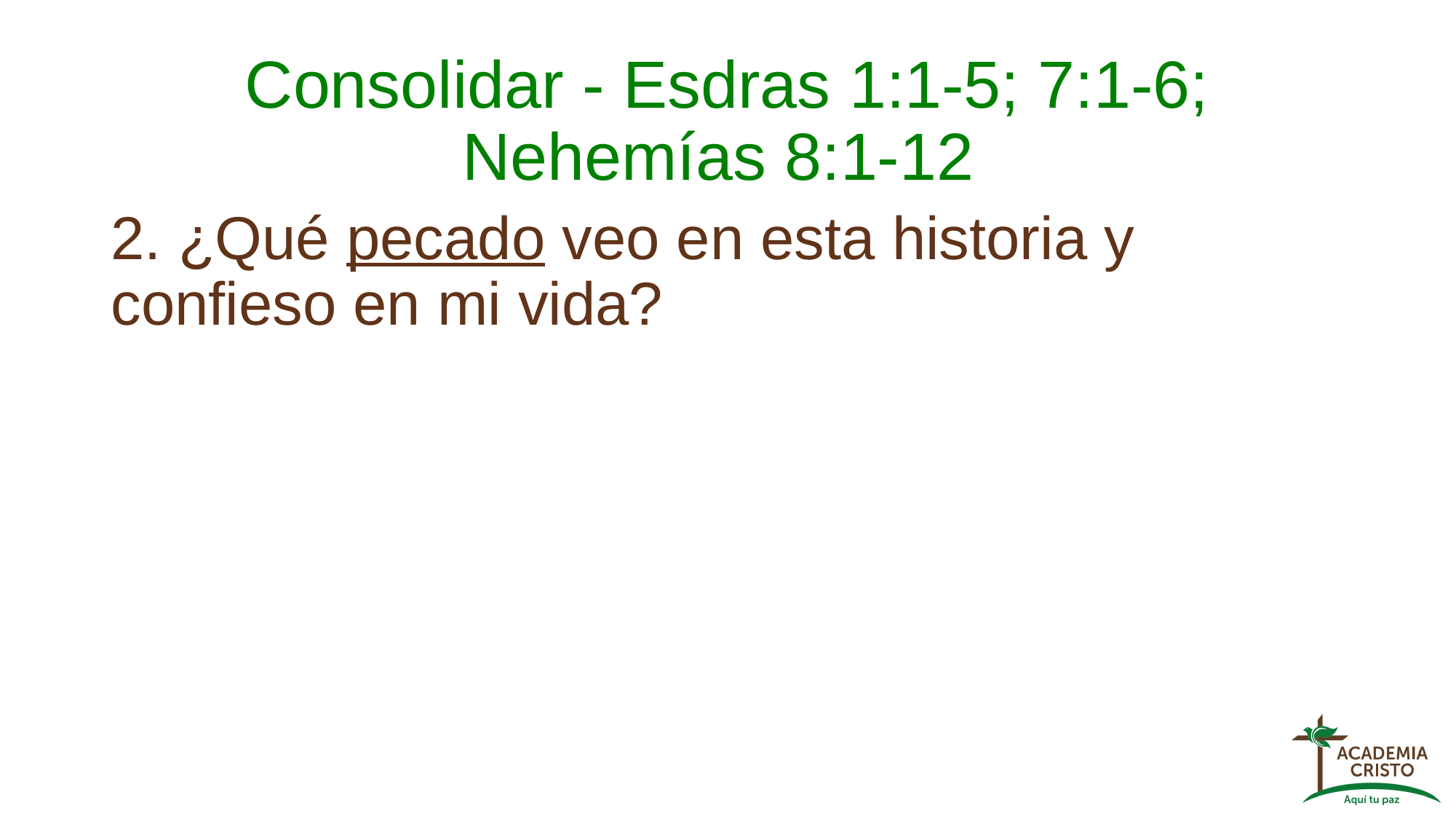

# Consolidar - Esdras 1:1-5; 7:1-6; Nehemías 8:1-12
2. ¿Qué pecado veo en esta historia y confieso en mi vida?